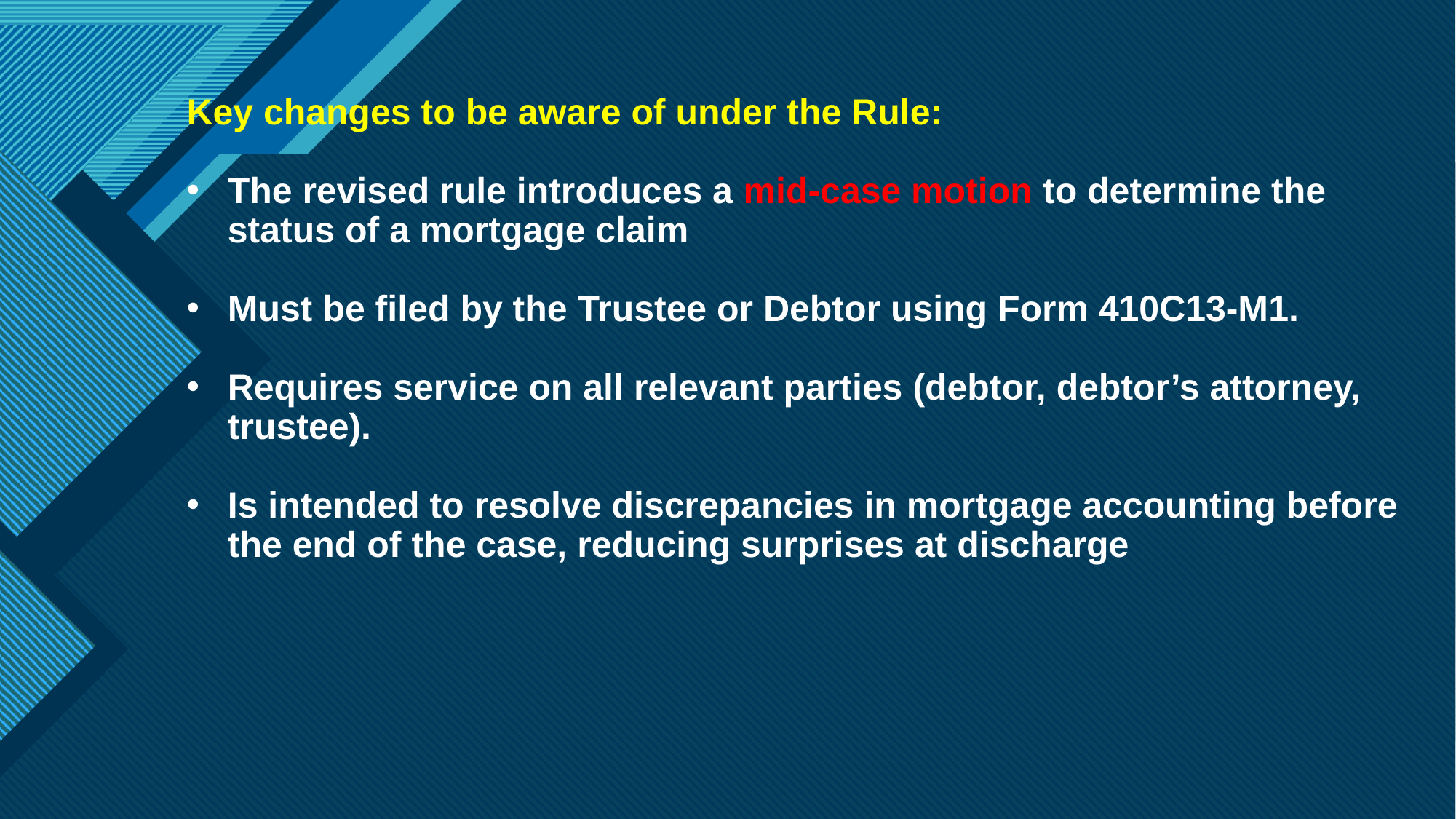

Key changes to be aware of under the Rule:

The revised rule introduces a mid-case motion to determine the status of a mortgage claim

Must be filed by the Trustee or Debtor using Form 410C13-M1.

Requires service on all relevant parties (debtor, debtor’s attorney, trustee).

Is intended to resolve discrepancies in mortgage accounting before the end of the case, reducing surprises at discharge